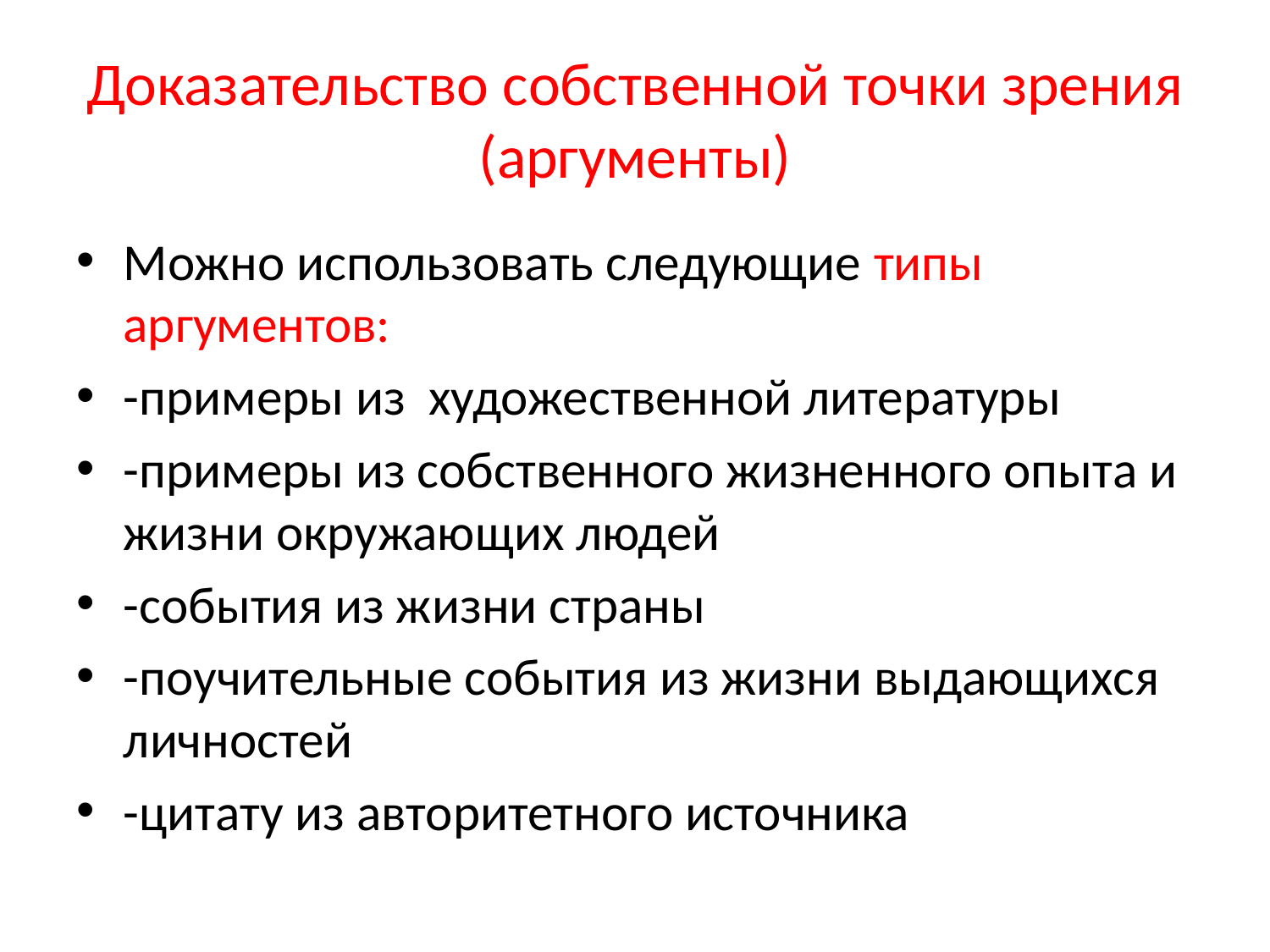

# Доказательство собственной точки зрения (аргументы)
Можно использовать следующие типы  аргументов:
-примеры из  художественной литературы
-примеры из собственного жизненного опыта и жизни окружающих людей
-события из жизни страны
-поучительные события из жизни выдающихся личностей
-цитату из авторитетного источника